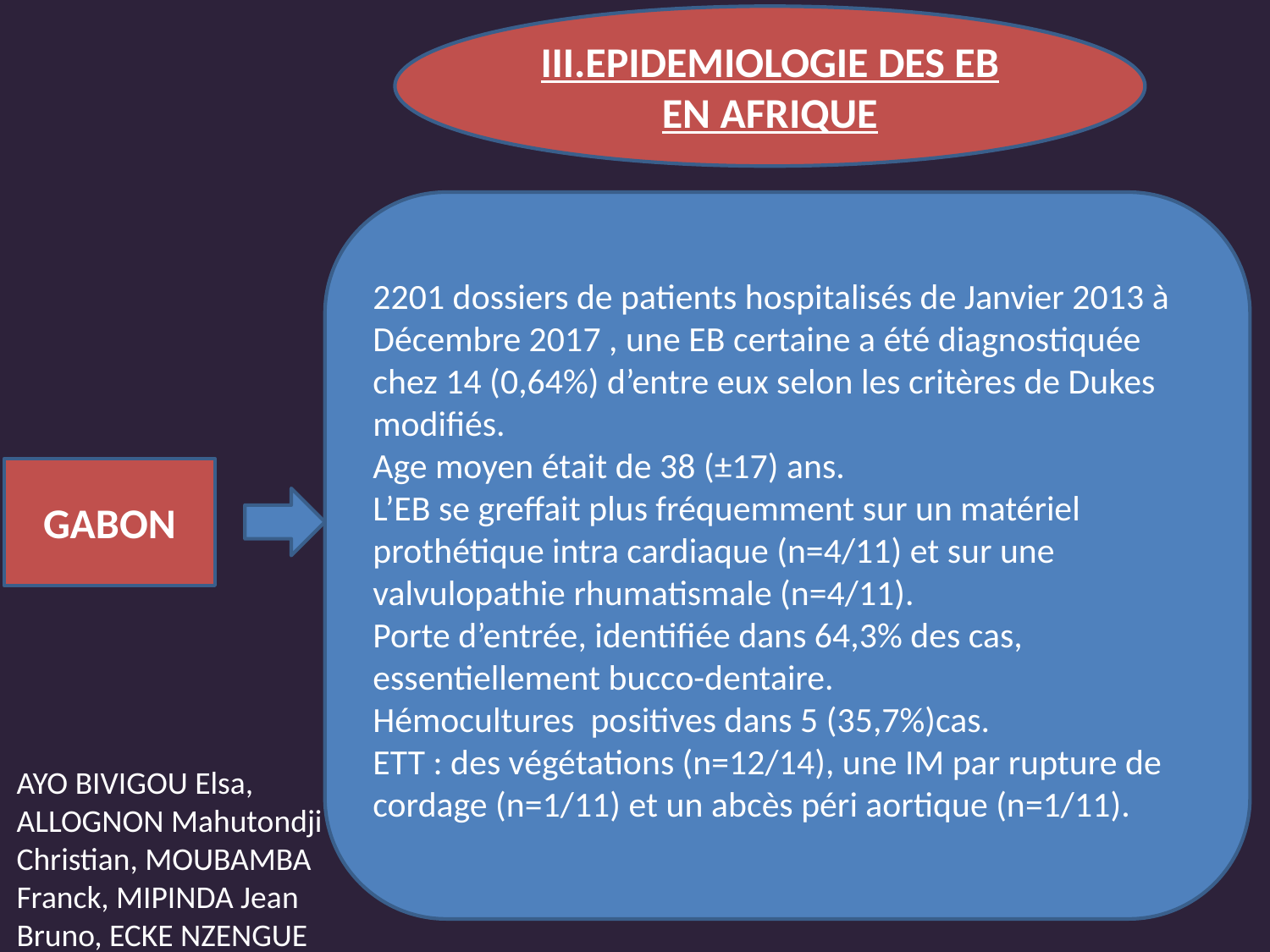

III.EPIDEMIOLOGIE DES EB EN AFRIQUE

2201 dossiers de patients hospitalisés de Janvier 2013 à Décembre 2017 , une EB certaine a été diagnostiquée chez 14 (0,64%) d’entre eux selon les critères de Dukes modifiés.
Age moyen était de 38 (±17) ans.
L’EB se greffait plus fréquemment sur un matériel prothétique intra cardiaque (n=4/11) et sur une valvulopathie rhumatismale (n=4/11).
Porte d’entrée, identifiée dans 64,3% des cas,
essentiellement bucco-dentaire.
Hémocultures  positives dans 5 (35,7%)cas.
ETT : des végétations (n=12/14), une IM par rupture de cordage (n=1/11) et un abcès péri aortique (n=1/11).

GABON

AYO BIVIGOU Elsa, ALLOGNON Mahutondji Christian, MOUBAMBA Franck, MIPINDA Jean Bruno, ECKE NZENGUE Emmanuel.